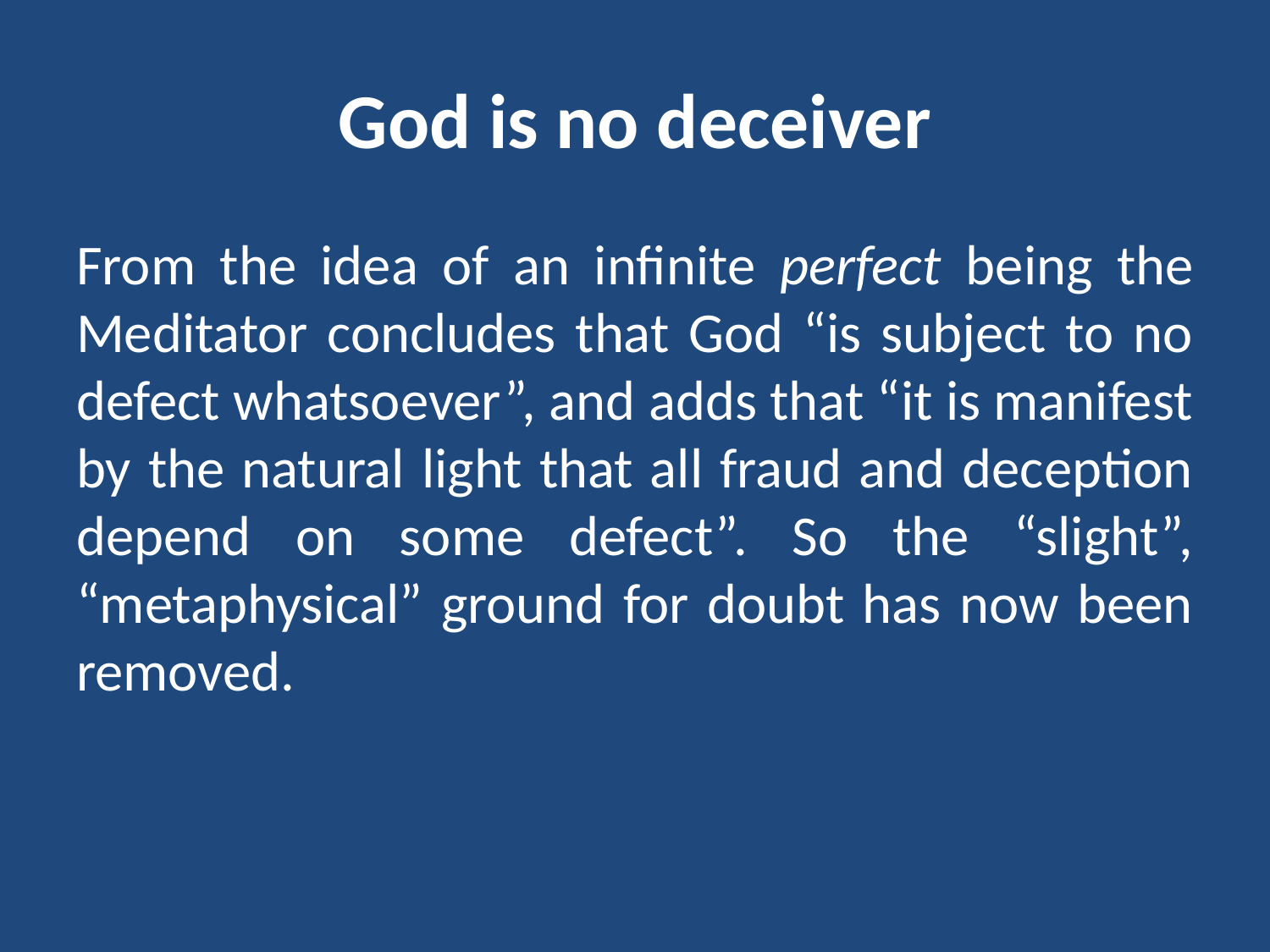

# God is no deceiver
From the idea of an infinite perfect being the Meditator concludes that God “is subject to no defect whatsoever”, and adds that “it is manifest by the natural light that all fraud and deception depend on some defect”. So the “slight”, “metaphysical” ground for doubt has now been removed.